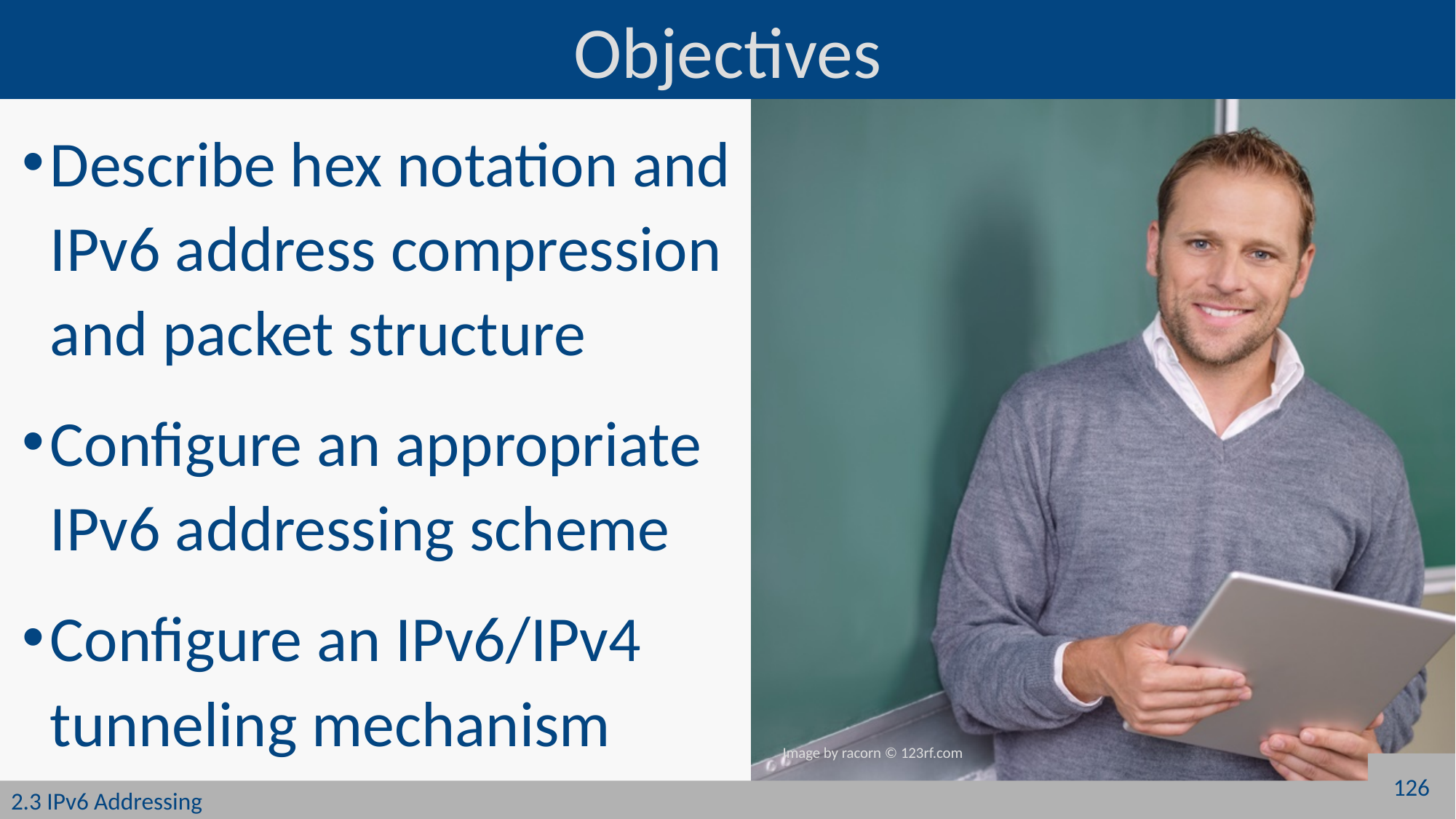

Describe hex notation and IPv6 address compression and packet structure
Configure an appropriate IPv6 addressing scheme
Configure an IPv6/IPv4 tunneling mechanism
126
2.3 IPv6 Addressing